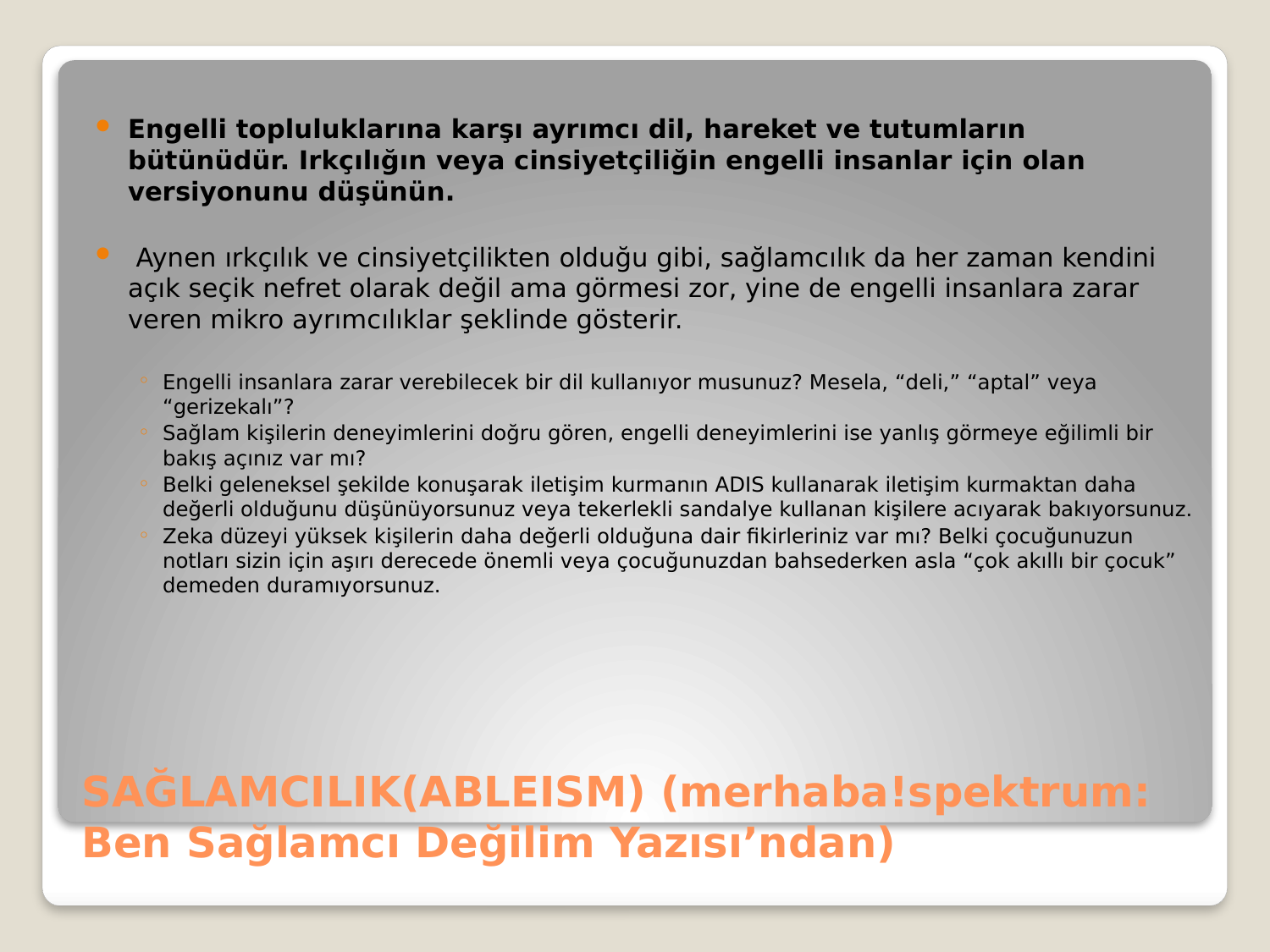

Engelli topluluklarına karşı ayrımcı dil, hareket ve tutumların bütünüdür. Irkçılığın veya cinsiyetçiliğin engelli insanlar için olan versiyonunu düşünün.

 Aynen ırkçılık ve cinsiyetçilikten olduğu gibi, sağlamcılık da her zaman kendini açık seçik nefret olarak değil ama görmesi zor, yine de engelli insanlara zarar veren mikro ayrımcılıklar şeklinde gösterir.

Engelli insanlara zarar verebilecek bir dil kullanıyor musunuz? Mesela, “deli,” “aptal” veya “gerizekalı”?
Sağlam kişilerin deneyimlerini doğru gören, engelli deneyimlerini ise yanlış görmeye eğilimli bir bakış açınız var mı?
Belki geleneksel şekilde konuşarak iletişim kurmanın ADIS kullanarak iletişim kurmaktan daha değerli olduğunu düşünüyorsunuz veya tekerlekli sandalye kullanan kişilere acıyarak bakıyorsunuz.
Zeka düzeyi yüksek kişilerin daha değerli olduğuna dair fikirleriniz var mı? Belki çocuğunuzun notları sizin için aşırı derecede önemli veya çocuğunuzdan bahsederken asla “çok akıllı bir çocuk” demeden duramıyorsunuz.
# SAĞLAMCILIK(ABLEISM) (merhaba!spektrum: Ben Sağlamcı Değilim Yazısı’ndan)